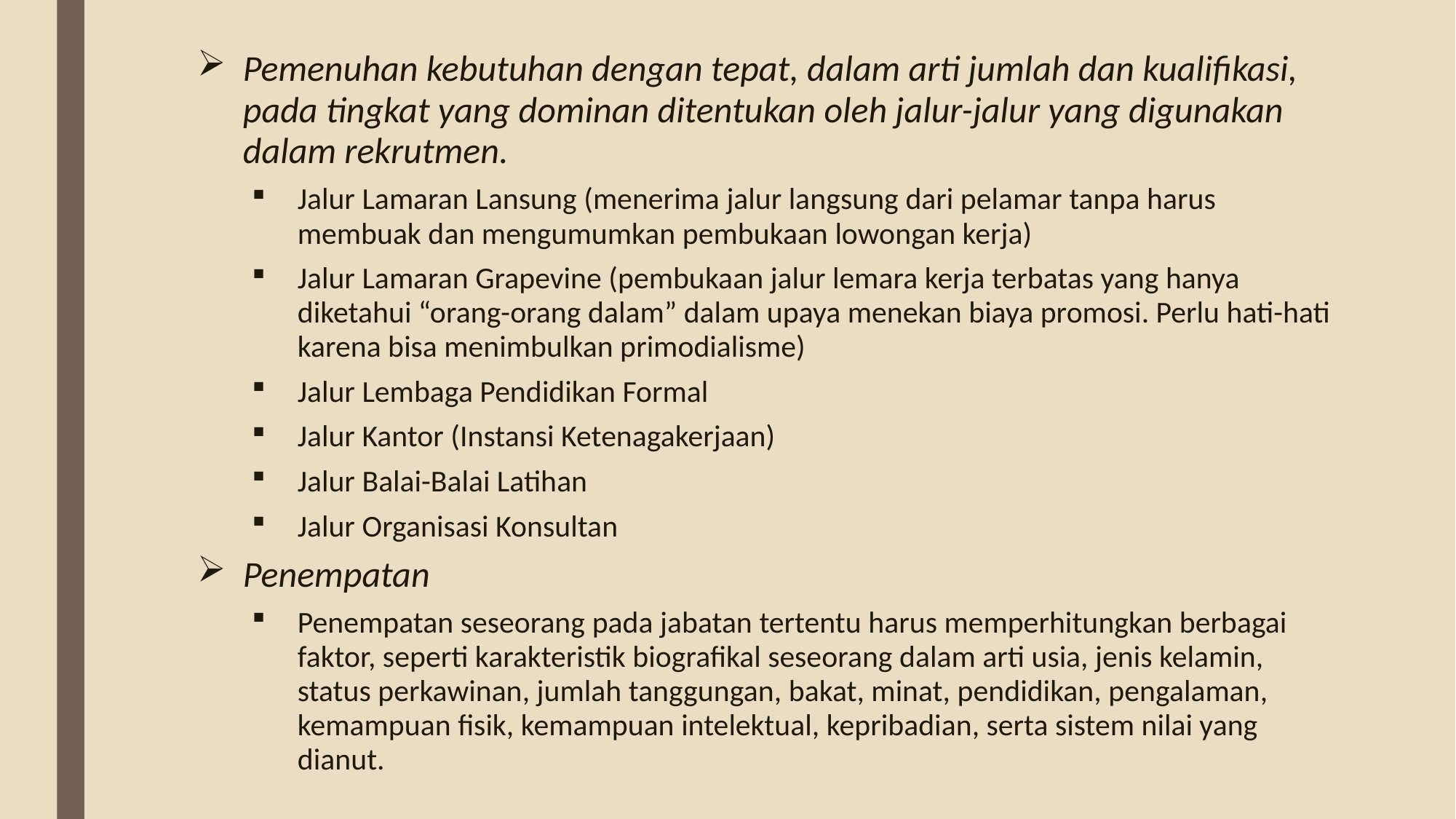

Pemenuhan kebutuhan dengan tepat, dalam arti jumlah dan kualifikasi, pada tingkat yang dominan ditentukan oleh jalur-jalur yang digunakan dalam rekrutmen.
Jalur Lamaran Lansung (menerima jalur langsung dari pelamar tanpa harus membuak dan mengumumkan pembukaan lowongan kerja)
Jalur Lamaran Grapevine (pembukaan jalur lemara kerja terbatas yang hanya diketahui “orang-orang dalam” dalam upaya menekan biaya promosi. Perlu hati-hati karena bisa menimbulkan primodialisme)
Jalur Lembaga Pendidikan Formal
Jalur Kantor (Instansi Ketenagakerjaan)
Jalur Balai-Balai Latihan
Jalur Organisasi Konsultan
Penempatan
Penempatan seseorang pada jabatan tertentu harus memperhitungkan berbagai faktor, seperti karakteristik biografikal seseorang dalam arti usia, jenis kelamin, status perkawinan, jumlah tanggungan, bakat, minat, pendidikan, pengalaman, kemampuan fisik, kemampuan intelektual, kepribadian, serta sistem nilai yang dianut.